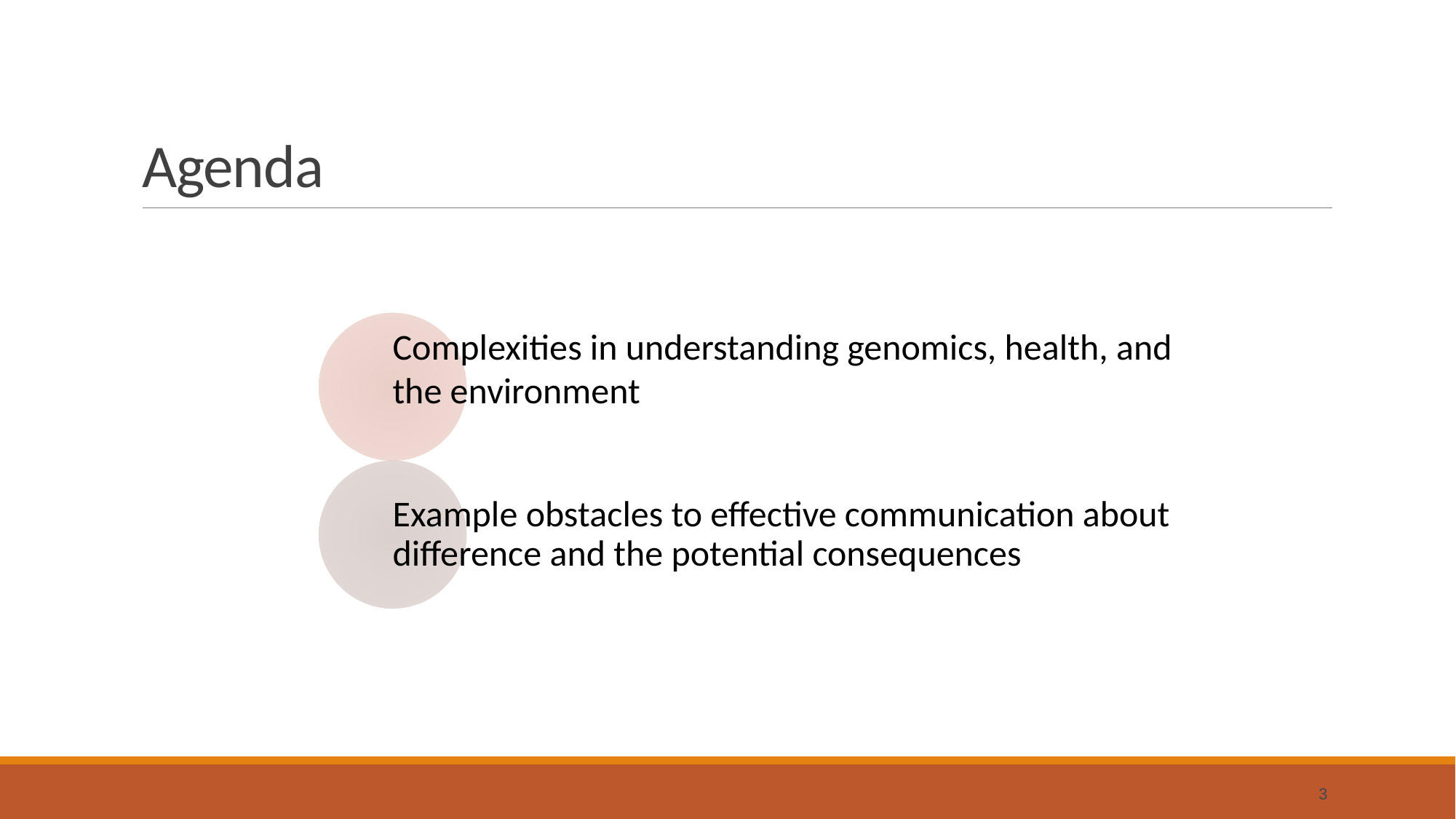

# Agenda
Complexities in understanding genomics, health, and the environment

Example obstacles to effective communication about difference and the potential consequences
3